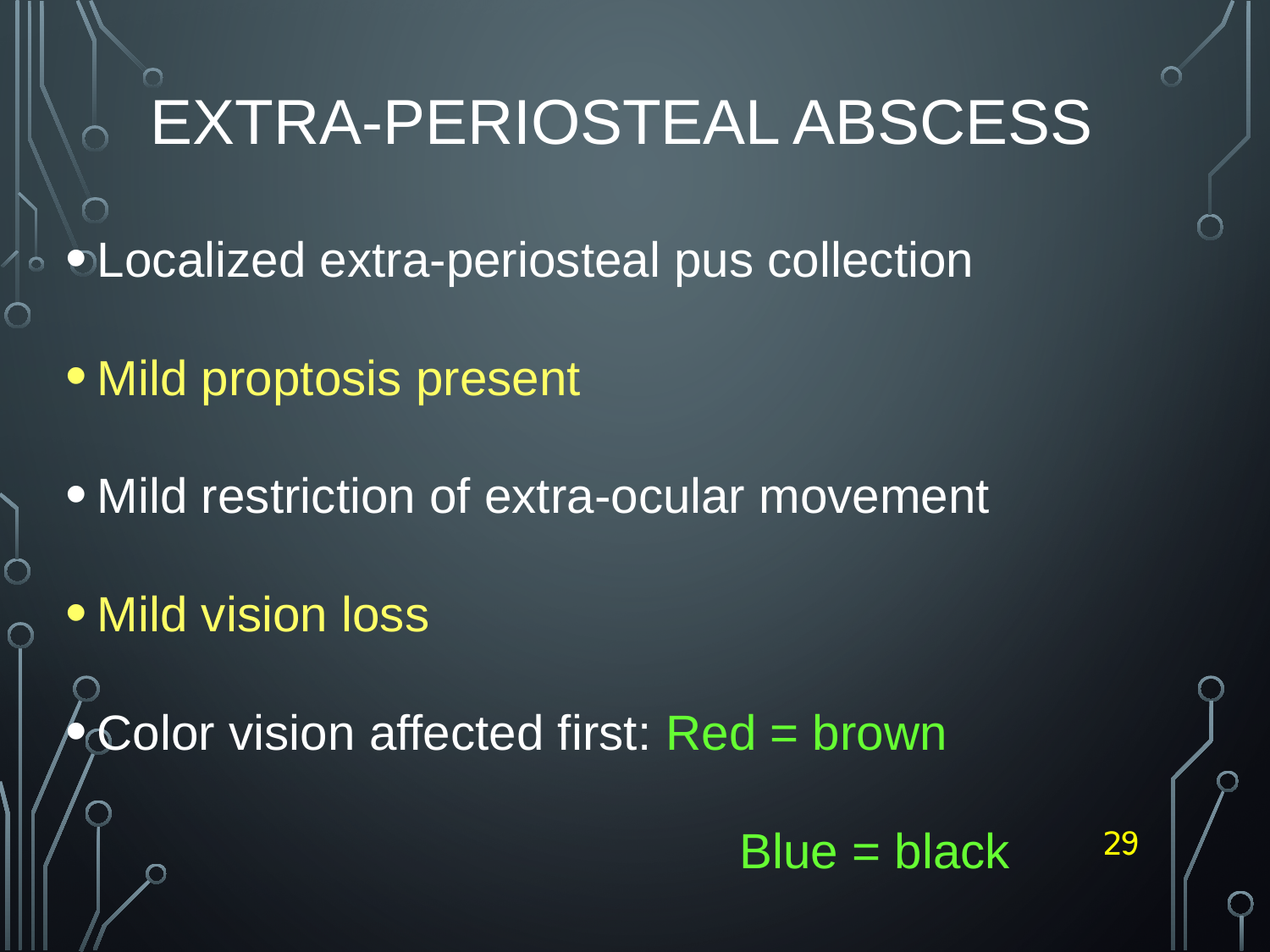

# Extra-periosteal abscess
Localized extra-periosteal pus collection
Mild proptosis present
Mild restriction of extra-ocular movement
Mild vision loss
Color vision affected first: Red = brown
                                                 Blue = black
29